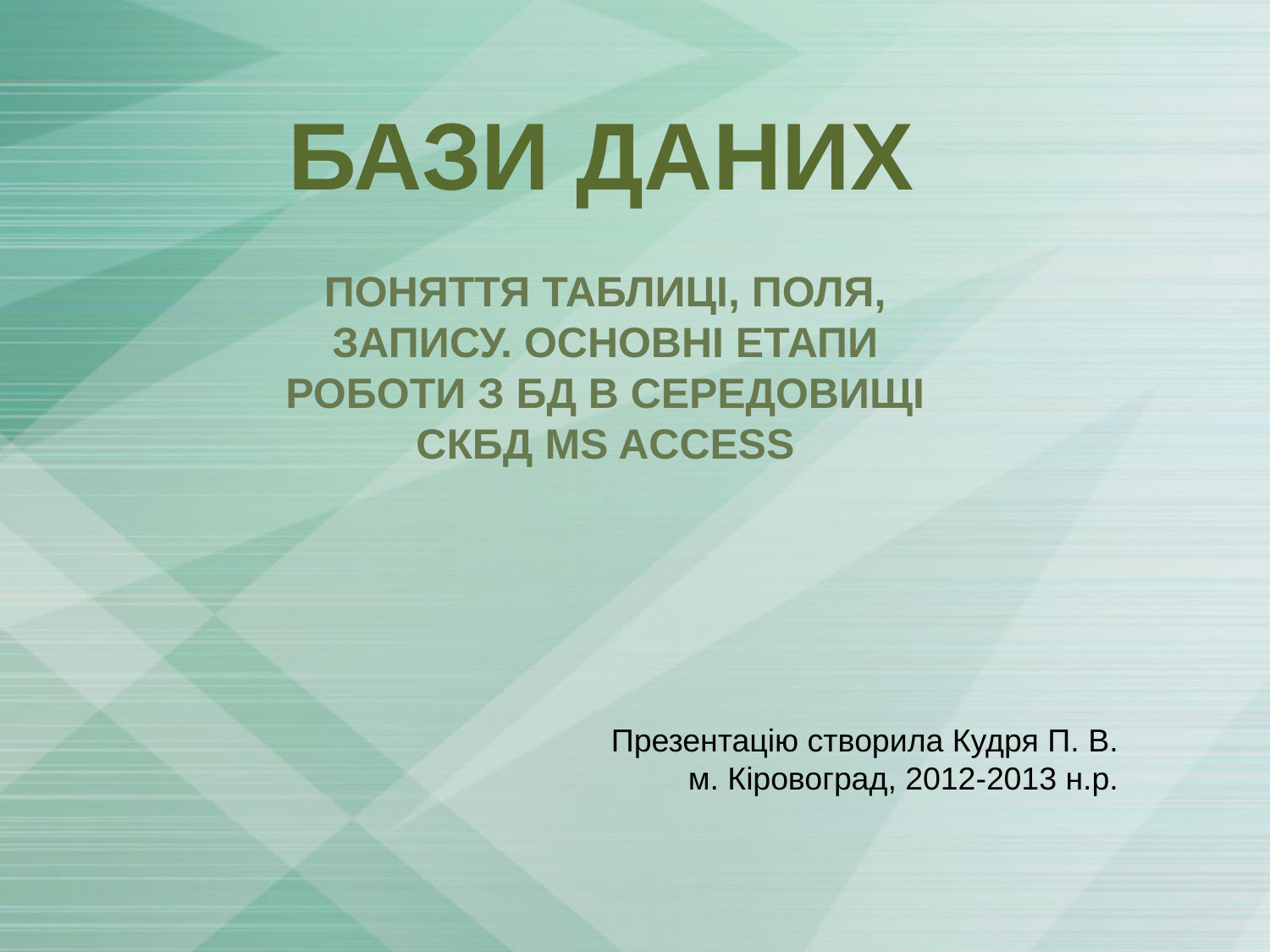

# БАЗИ ДАНИХ
Поняття таблиці, поля, запису. Основні етапи роботи з БД в середовищі СКБД MS Access
Презентацію створила Кудря П. В.
м. Кіровоград, 2012-2013 н.р.